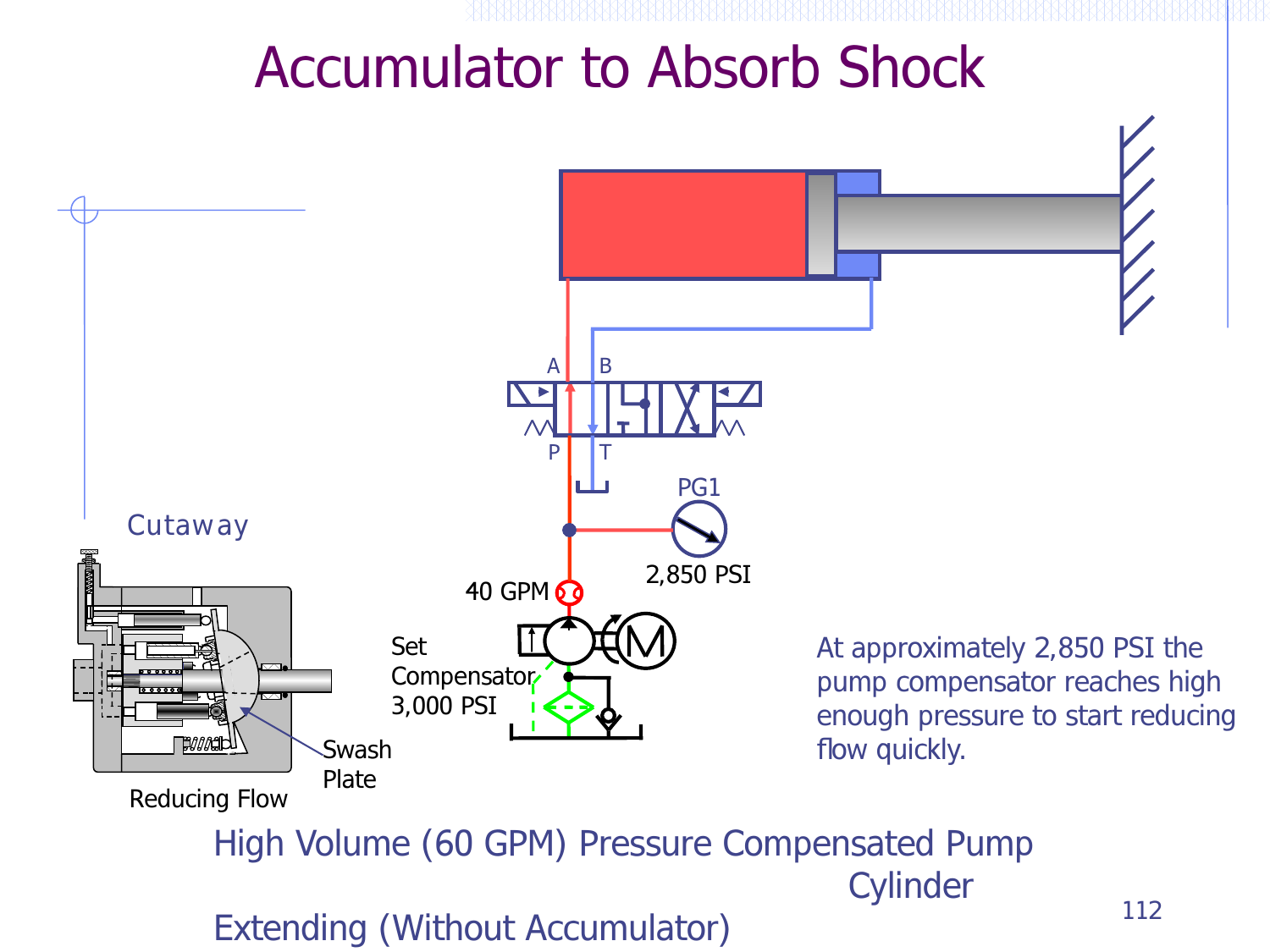

# Accumulator to Absorb Shock

A      B

P      T

PG1

Cutaway

2,850 PSI
40 GPM

At approximately 2,850 PSI the pump compensator reaches high enough pressure to start reducing flow quickly.
Set Compensator 3,000 PSI

Swash Plate
 Reducing Flow
High Volume (60 GPM) Pressure Compensated Pump 					Cylinder Extending (Without Accumulator)
112